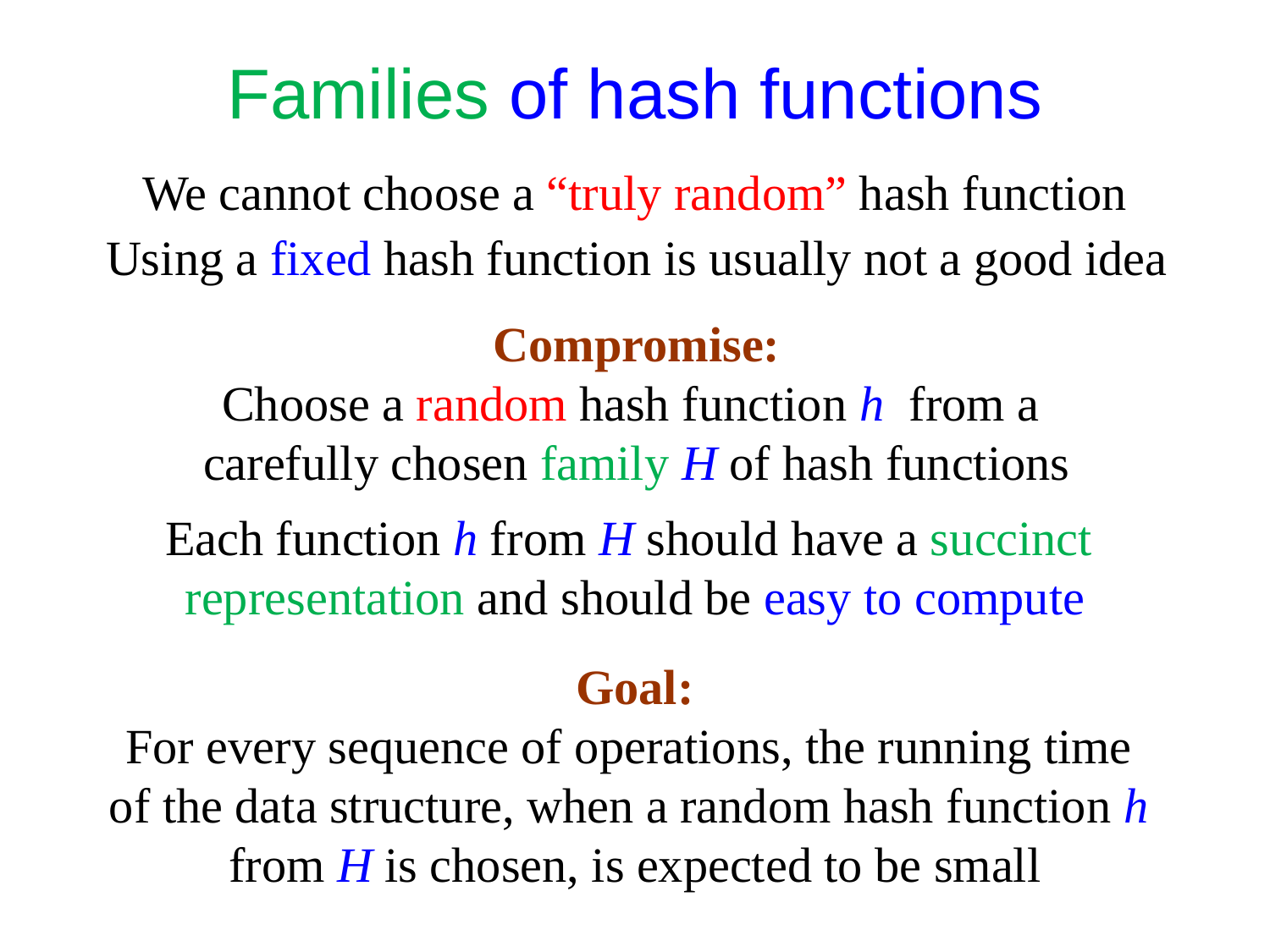

# Families of hash functions
We cannot choose a “truly random” hash function
Using a fixed hash function is usually not a good idea
Compromise:
Choose a random hash function h  from a
carefully chosen family H of hash functions
Each function h from H should have a succinct
representation and should be easy to compute
Goal:
For every sequence of operations, the running time
of the data structure, when a random hash function h
from H is chosen, is expected to be small